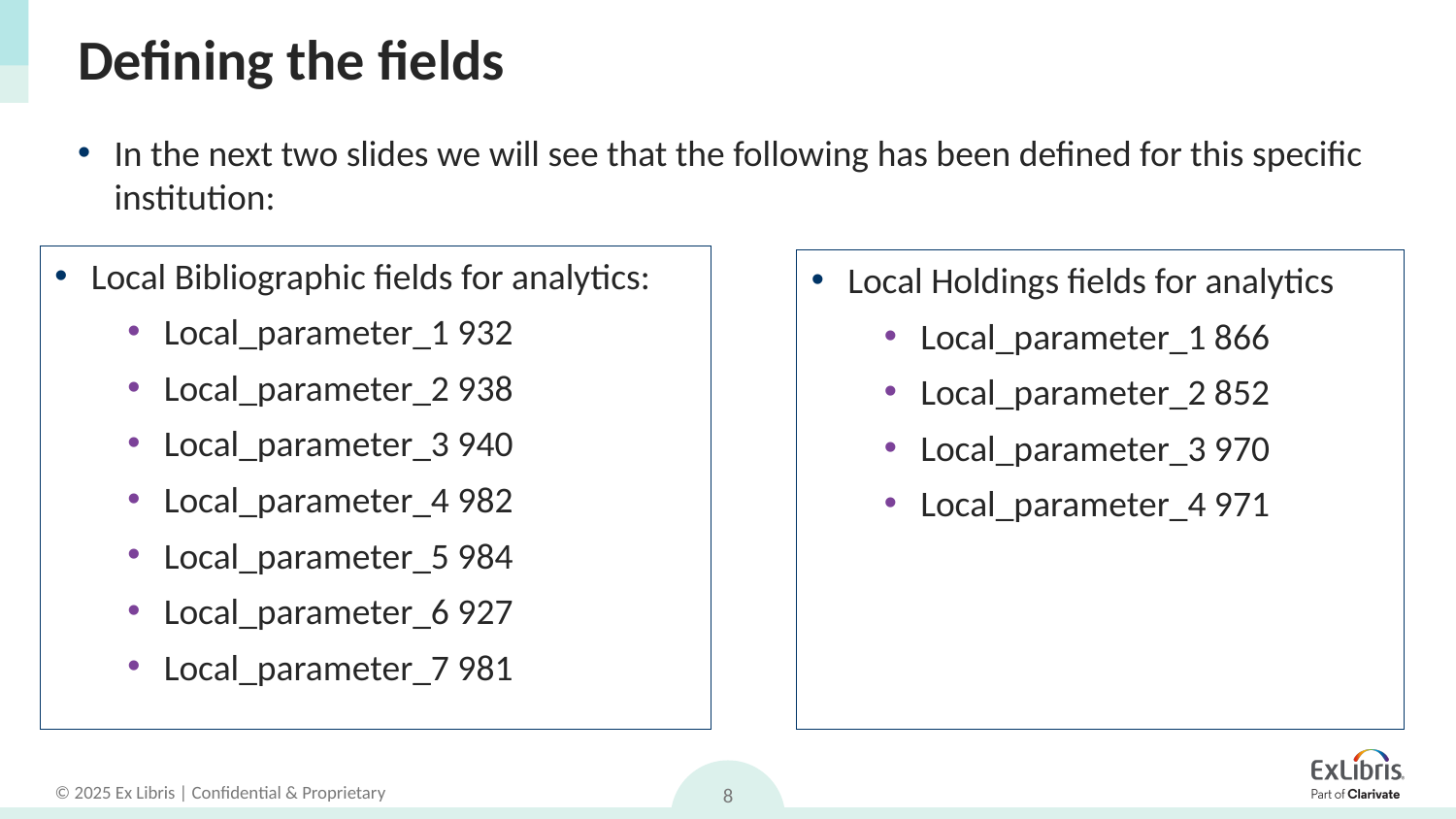

# Defining the fields
In the next two slides we will see that the following has been defined for this specific institution:
Local Bibliographic fields for analytics:
Local_parameter_1 932
Local_parameter_2 938
Local_parameter_3 940
Local_parameter_4 982
Local_parameter_5 984
Local_parameter_6 927
Local_parameter_7 981

Local Holdings fields for analytics
Local_parameter_1 866
Local_parameter_2 852
Local_parameter_3 970
Local_parameter_4 971
8